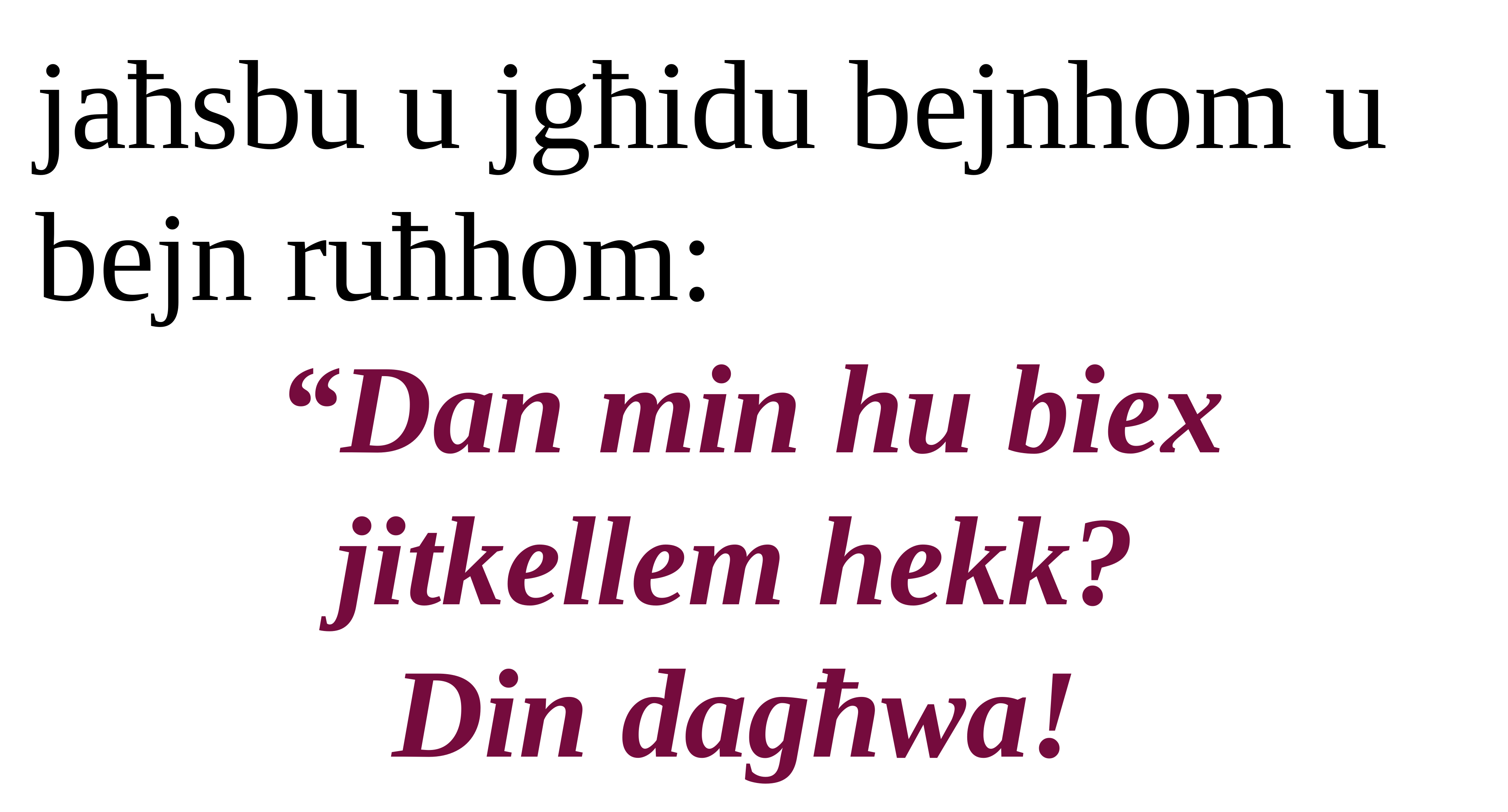

jaħsbu u jgħidu bejnhom u bejn ruħhom:
“Dan min hu biex
jitkellem hekk?
Din dagħwa!